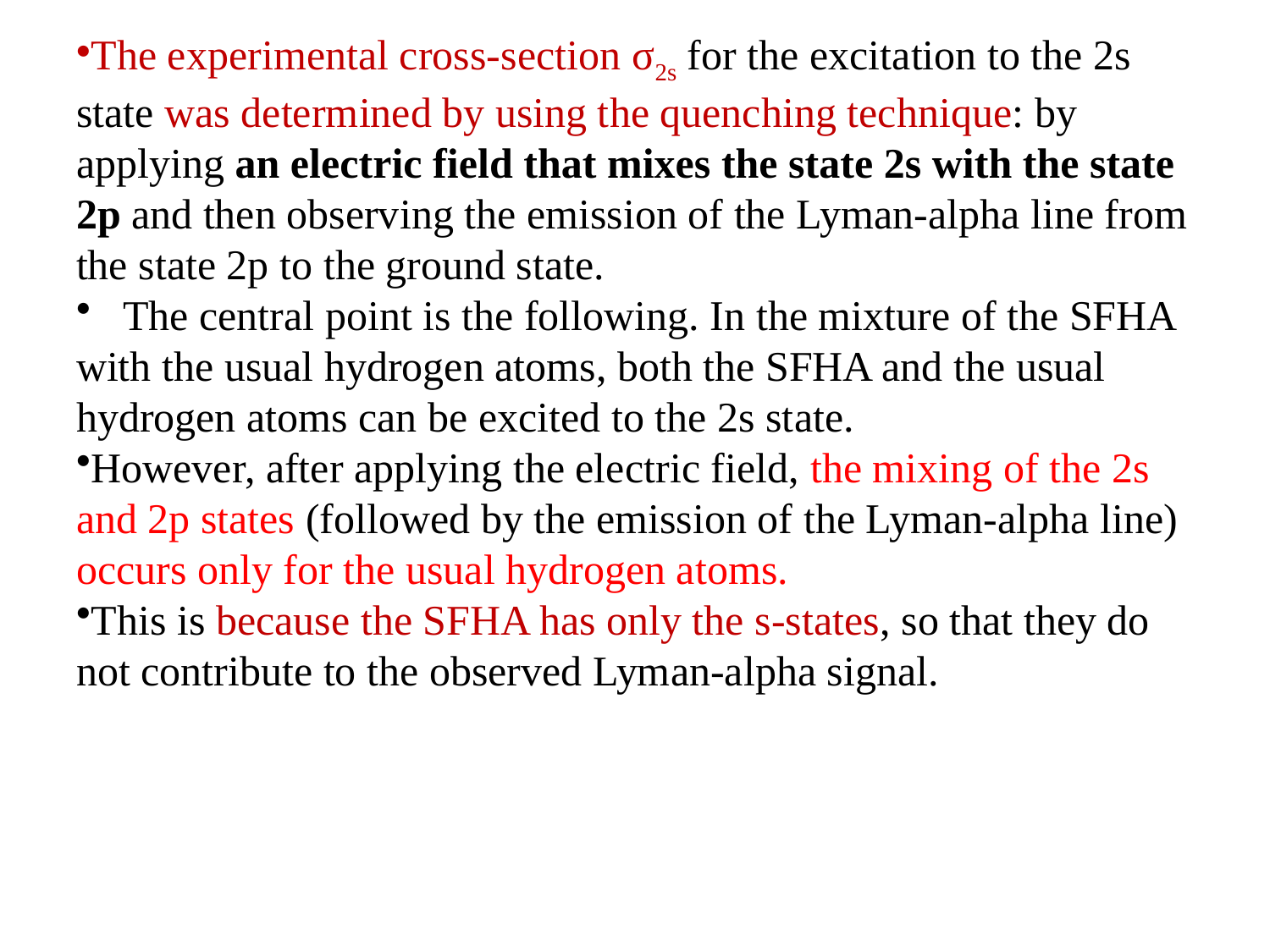

#
The experimental cross-section σ2s for the excitation to the 2s state was determined by using the quenching technique: by applying an electric field that mixes the state 2s with the state 2p and then observing the emission of the Lyman-alpha line from the state 2p to the ground state.
   The central point is the following. In the mixture of the SFHA with the usual hydrogen atoms, both the SFHA and the usual hydrogen atoms can be excited to the 2s state.
However, after applying the electric field, the mixing of the 2s and 2p states (followed by the emission of the Lyman-alpha line) occurs only for the usual hydrogen atoms.
This is because the SFHA has only the s-states, so that they do not contribute to the observed Lyman-alpha signal.